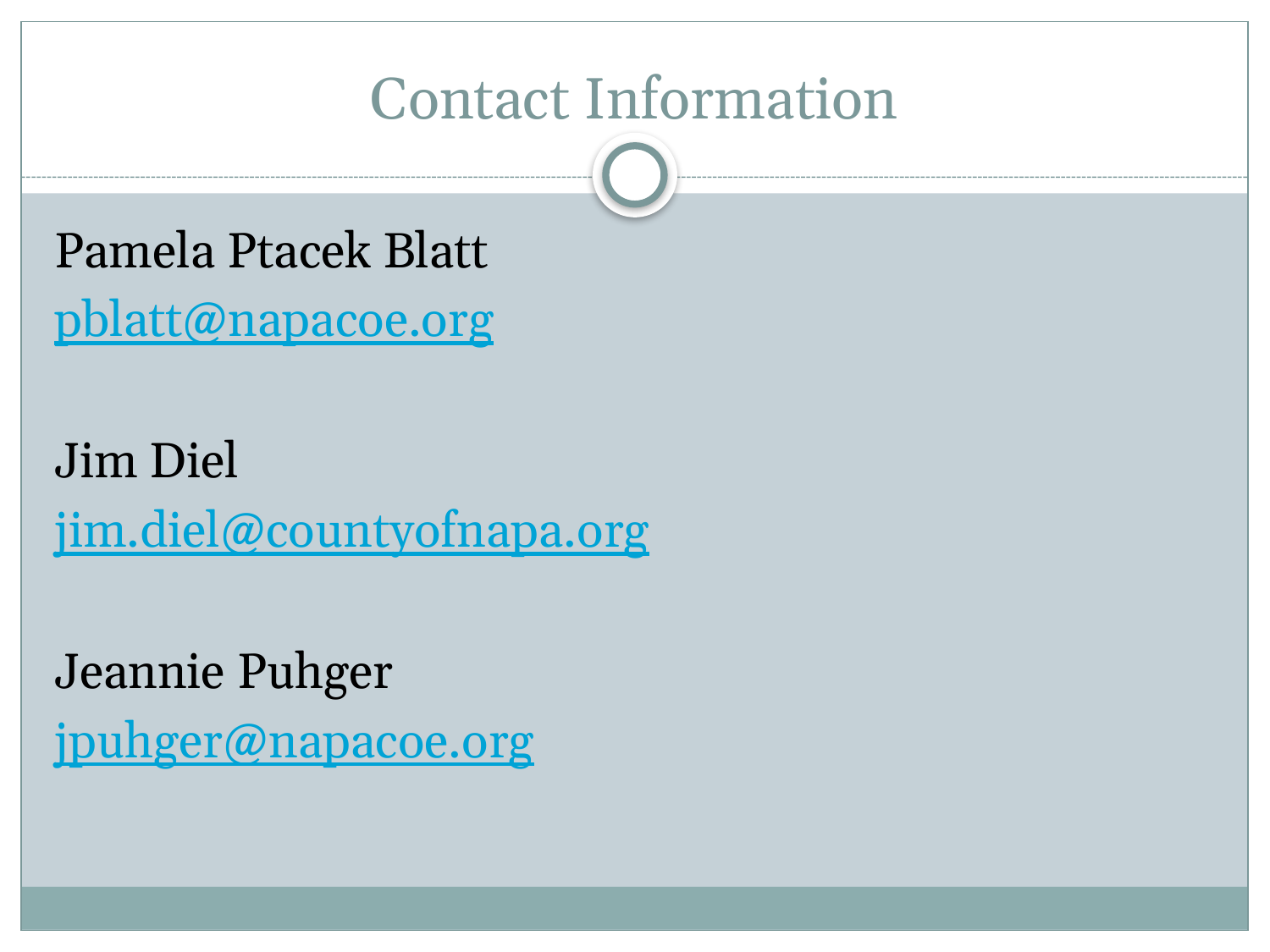

# Contact Information
Pamela Ptacek Blatt
pblatt@napacoe.org

Jim Diel
jim.diel@countyofnapa.org

Jeannie Puhger
jpuhger@napacoe.org